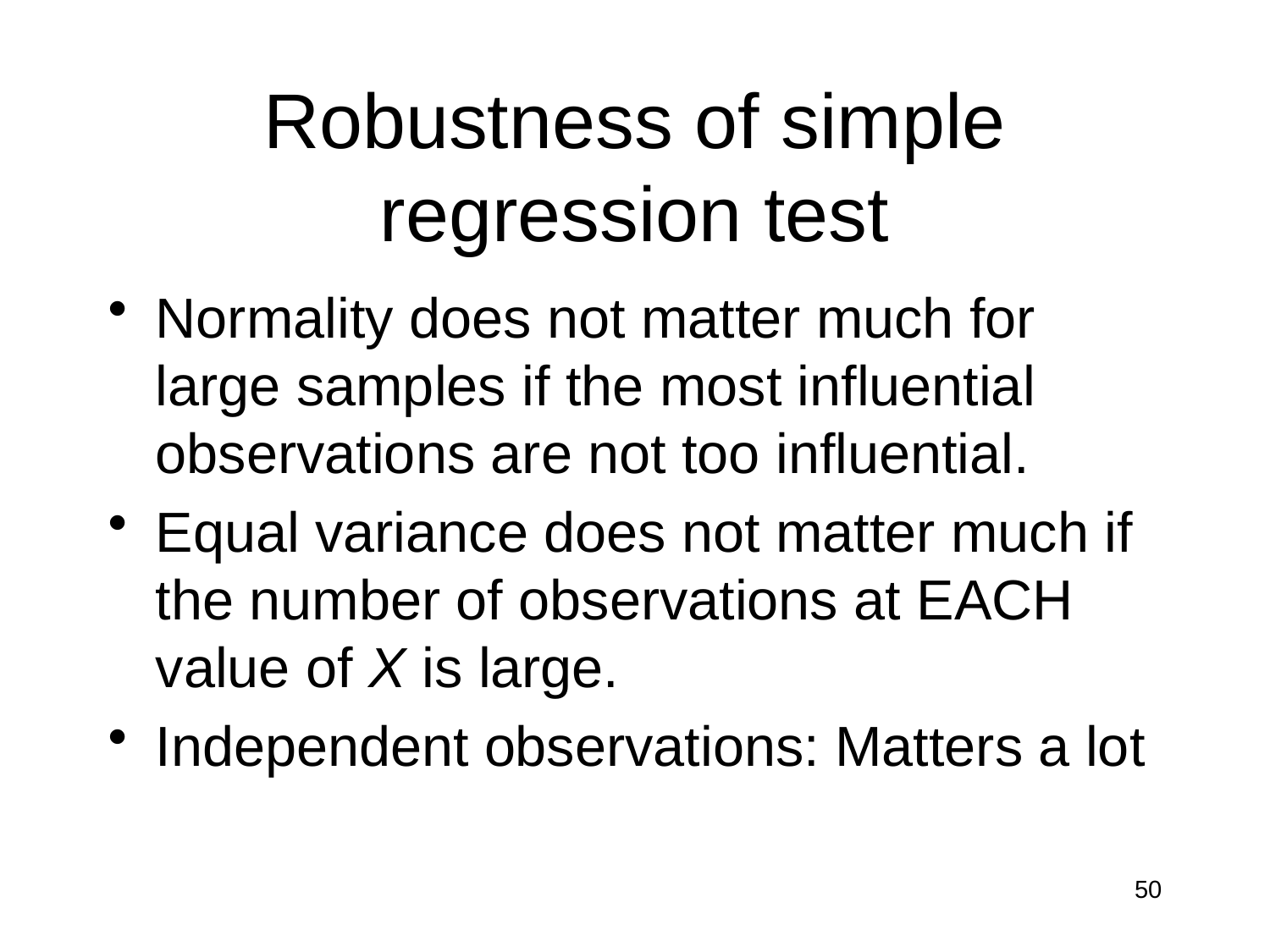

# Robustness of simple regression test
Normality does not matter much for large samples if the most influential observations are not too influential.
Equal variance does not matter much if the number of observations at EACH value of X is large.
Independent observations: Matters a lot
50